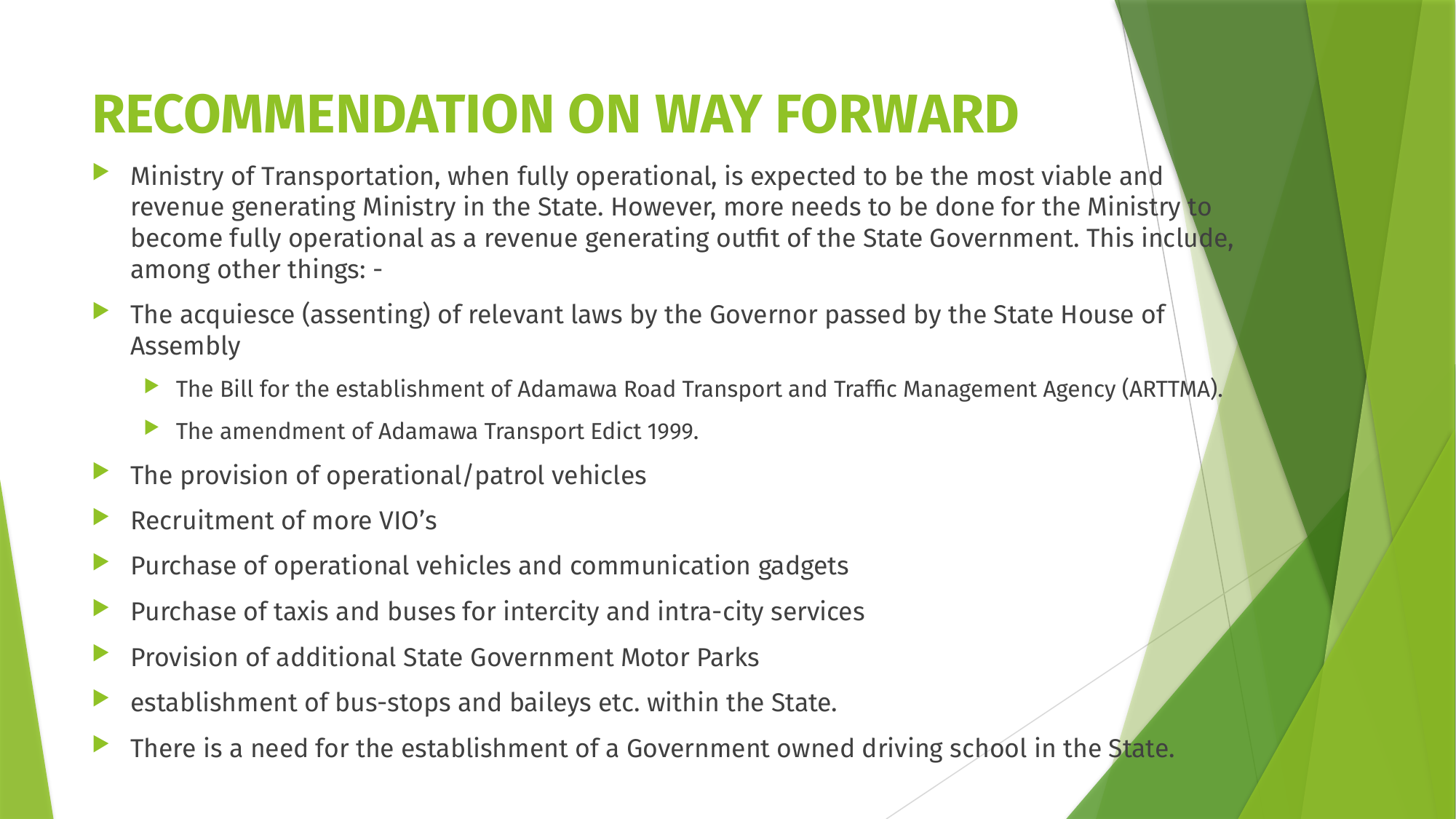

# RECOMMENDATION ON WAY FORWARD
Ministry of Transportation, when fully operational, is expected to be the most viable and revenue generating Ministry in the State. However, more needs to be done for the Ministry to become fully operational as a revenue generating outfit of the State Government. This include, among other things: -
The acquiesce (assenting) of relevant laws by the Governor passed by the State House of Assembly
The Bill for the establishment of Adamawa Road Transport and Traffic Management Agency (ARTTMA).
The amendment of Adamawa Transport Edict 1999.
The provision of operational/patrol vehicles
Recruitment of more VIO’s
Purchase of operational vehicles and communication gadgets
Purchase of taxis and buses for intercity and intra-city services
Provision of additional State Government Motor Parks
establishment of bus-stops and baileys etc. within the State.
There is a need for the establishment of a Government owned driving school in the State.